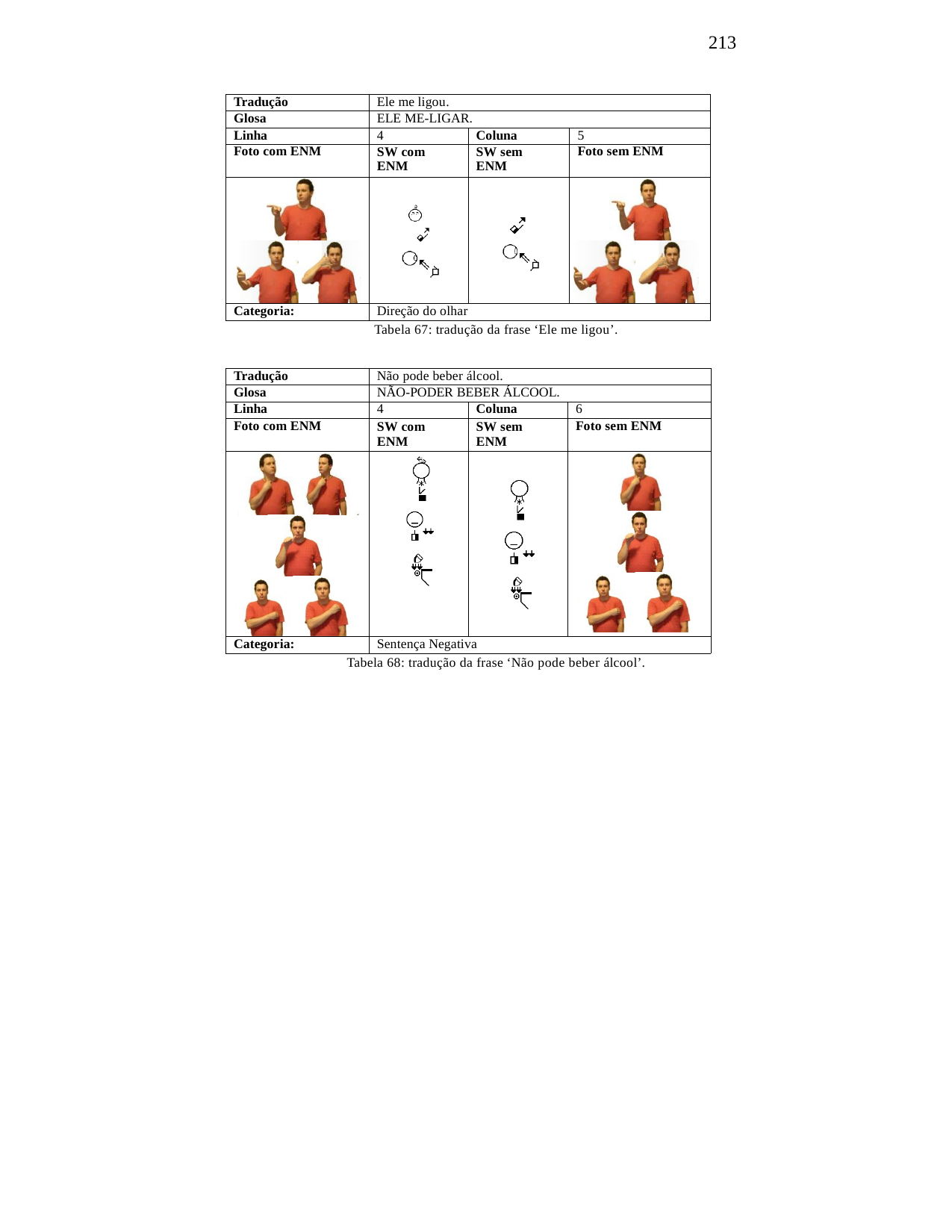

213
| Tradução | Ele me ligou. |  |  |
| --- | --- | --- | --- |
| Glosa | ELE ME-LIGAR. |  |  |
| Linha | 4 | Coluna | 5 |
| Foto com ENM | SW com ENM | SW sem ENM | Foto sem ENM |
|  |  |  |  |
| Categoria: | Direção do olhar |  |  |

Tabela 67: tradução da frase ‘Ele me ligou’.
| Tradução | Não pode beber álcool. |  |  |
| --- | --- | --- | --- |
| Glosa | NÃO-PODER BEBER ÁLCOOL. |  |  |
| Linha | 4 | Coluna | 6 |
| Foto com ENM | SW com ENM | SW sem ENM | Foto sem ENM |
|  |  |  |  |
| Categoria: | Sentença Negativa |  |  |

Tabela 68: tradução da frase ‘Não pode beber álcool’.